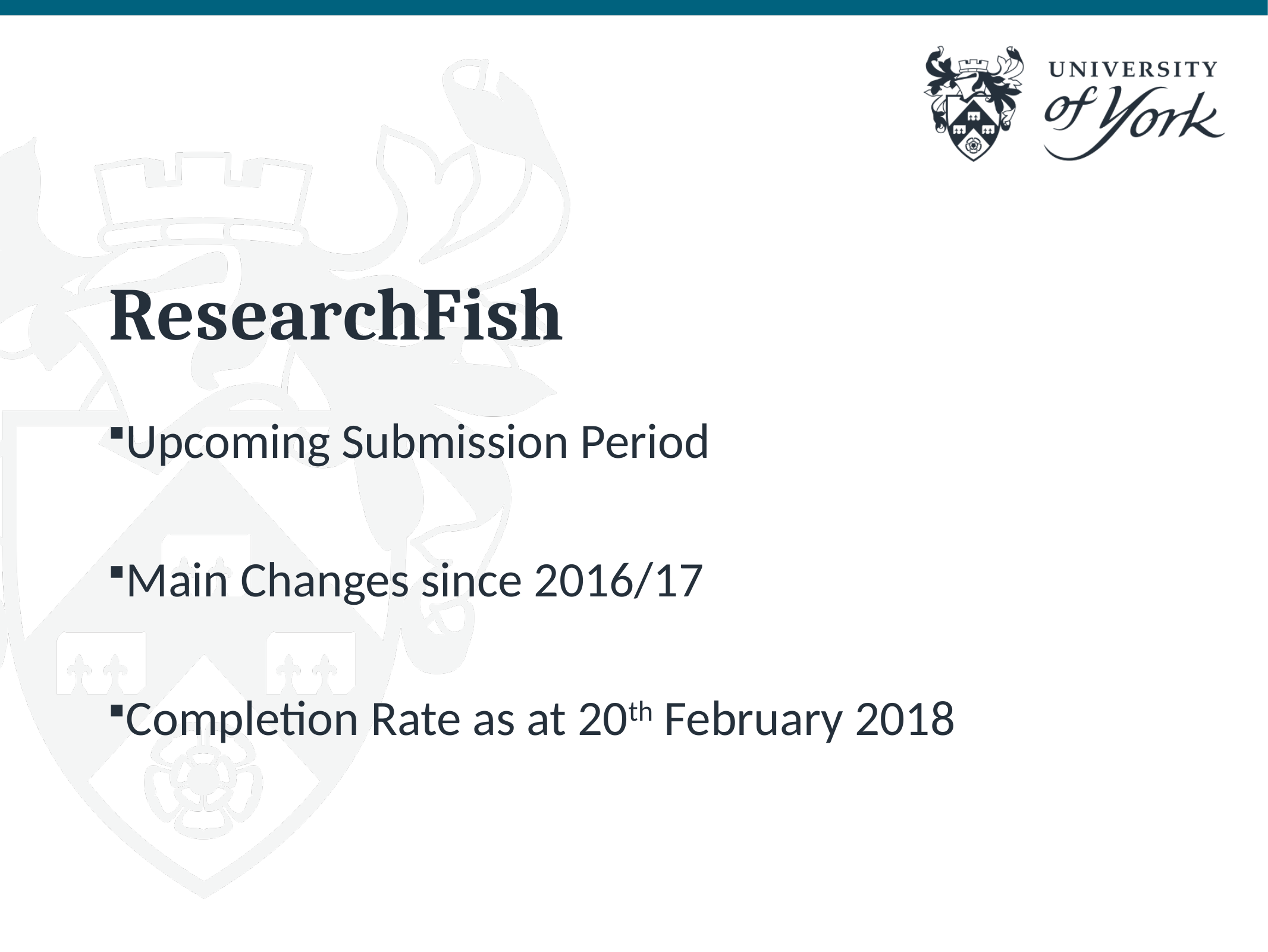

# ResearchFish
Upcoming Submission Period

Main Changes since 2016/17

Completion Rate as at 20th February 2018